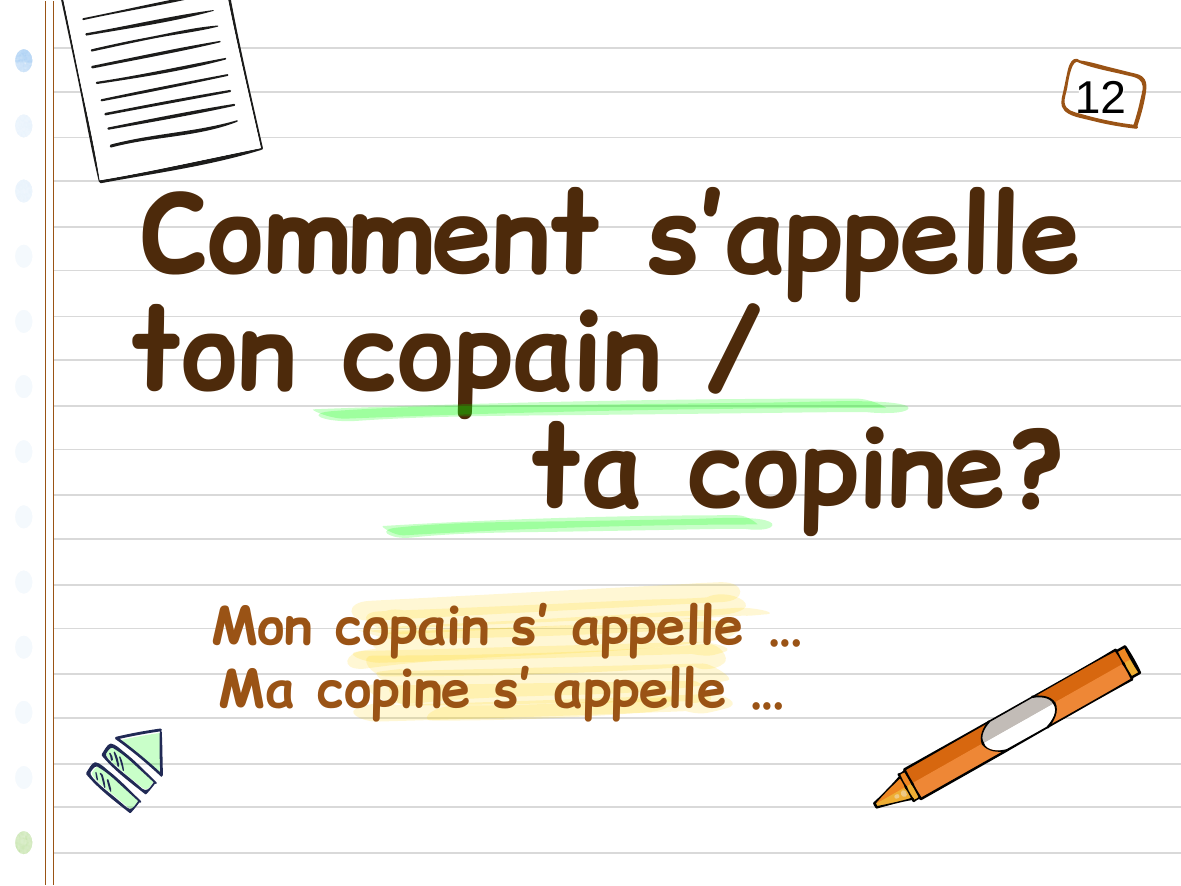

12

# Comment s’appelle ton copain /                ta copine?

            Mon copain s’ appelle …
        Ma copine s’ appelle …